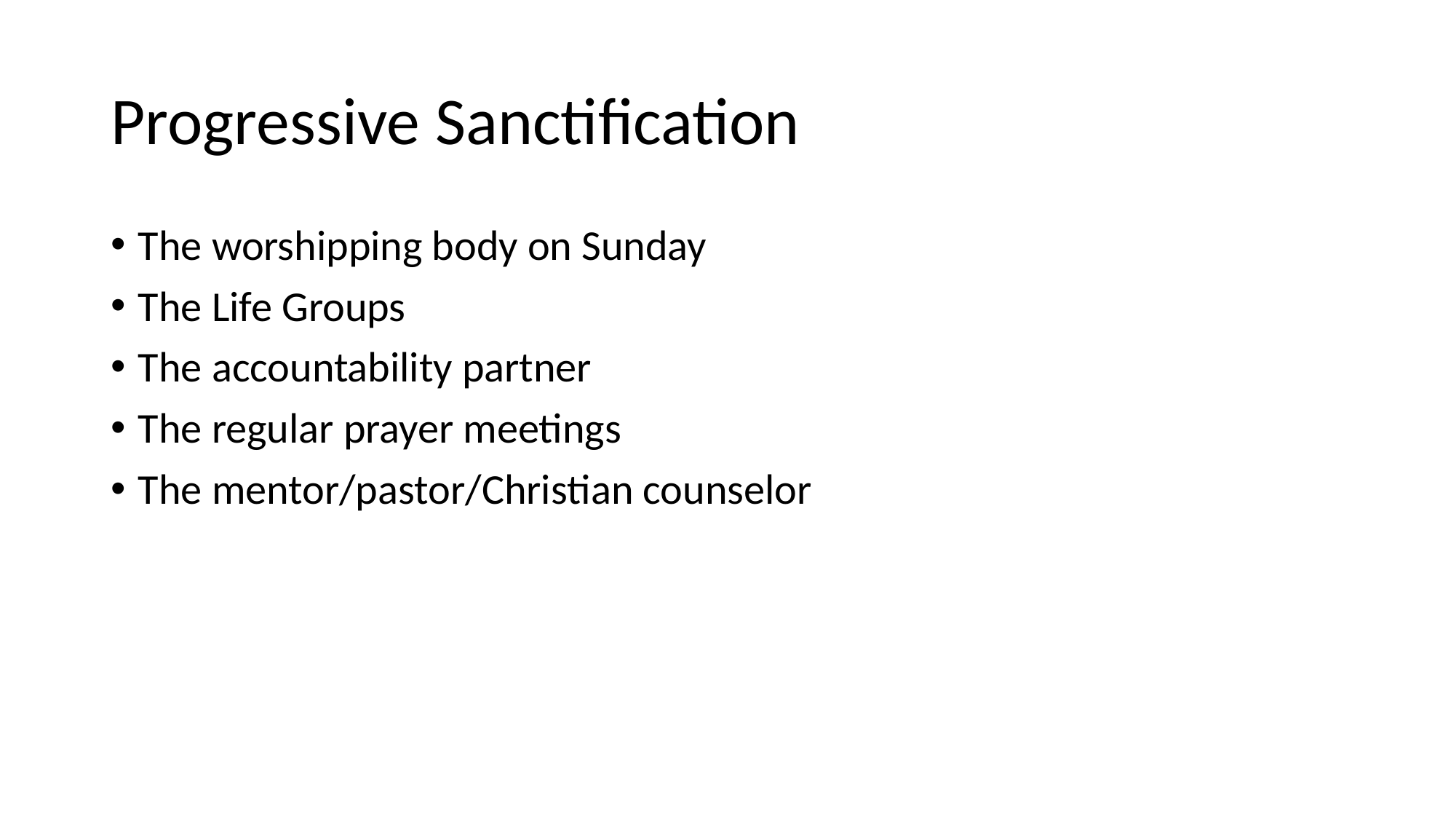

# Progressive Sanctification
The worshipping body on Sunday
The Life Groups
The accountability partner
The regular prayer meetings
The mentor/pastor/Christian counselor